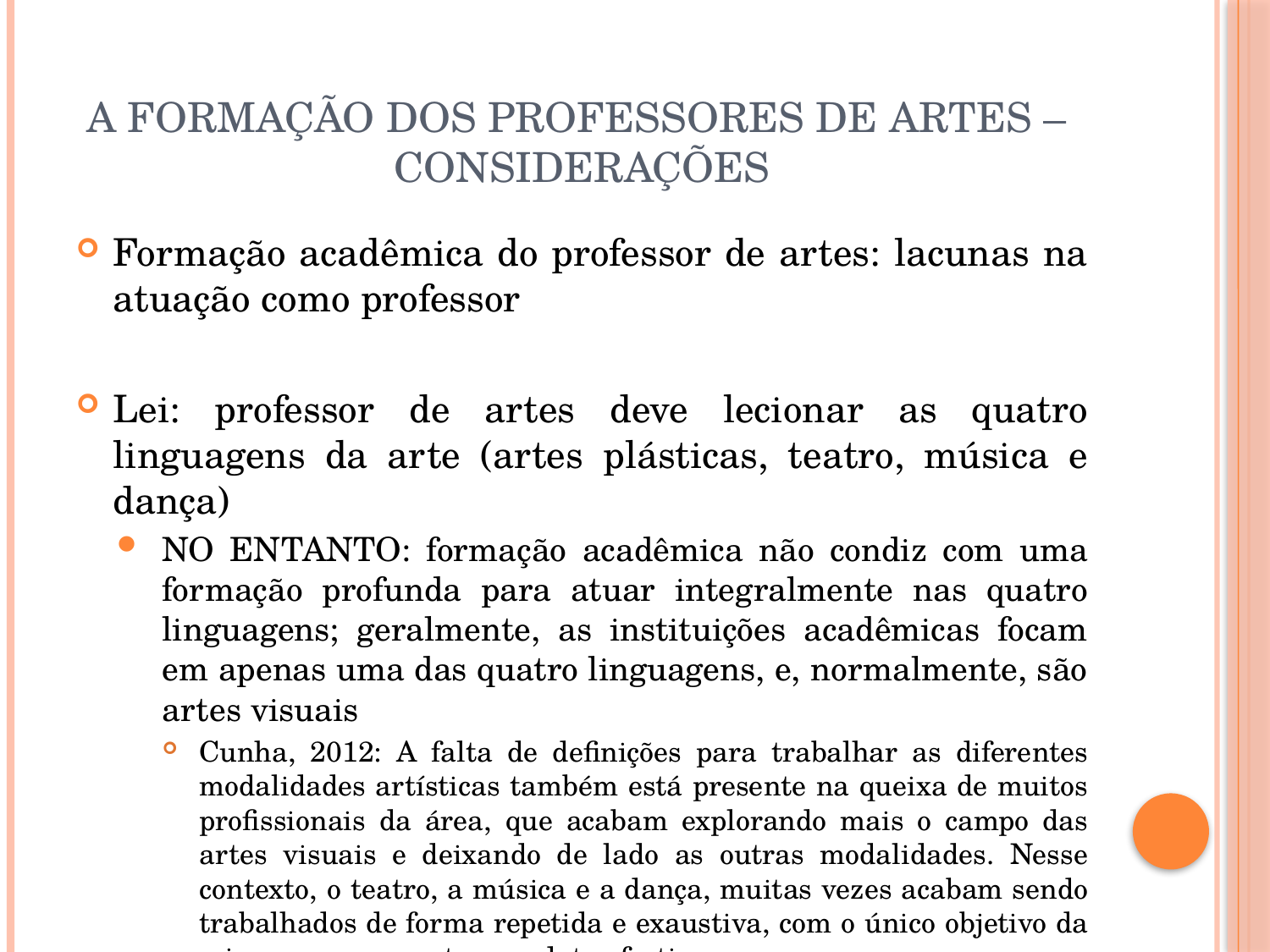

# A formação dos professores de artes – Considerações
Formação acadêmica do professor de artes: lacunas na atuação como professor

Lei: professor de artes deve lecionar as quatro linguagens da arte (artes plásticas, teatro, música e dança)
NO ENTANTO: formação acadêmica não condiz com uma formação profunda para atuar integralmente nas quatro linguagens; geralmente, as instituições acadêmicas focam em apenas uma das quatro linguagens, e, normalmente, são artes visuais
Cunha, 2012: A falta de definições para trabalhar as diferentes modalidades artísticas também está presente na queixa de muitos profissionais da área, que acabam explorando mais o campo das artes visuais e deixando de lado as outras modalidades. Nesse contexto, o teatro, a música e a dança, muitas vezes acabam sendo trabalhados de forma repetida e exaustiva, com o único objetivo da criança se apresentar em datas festivas